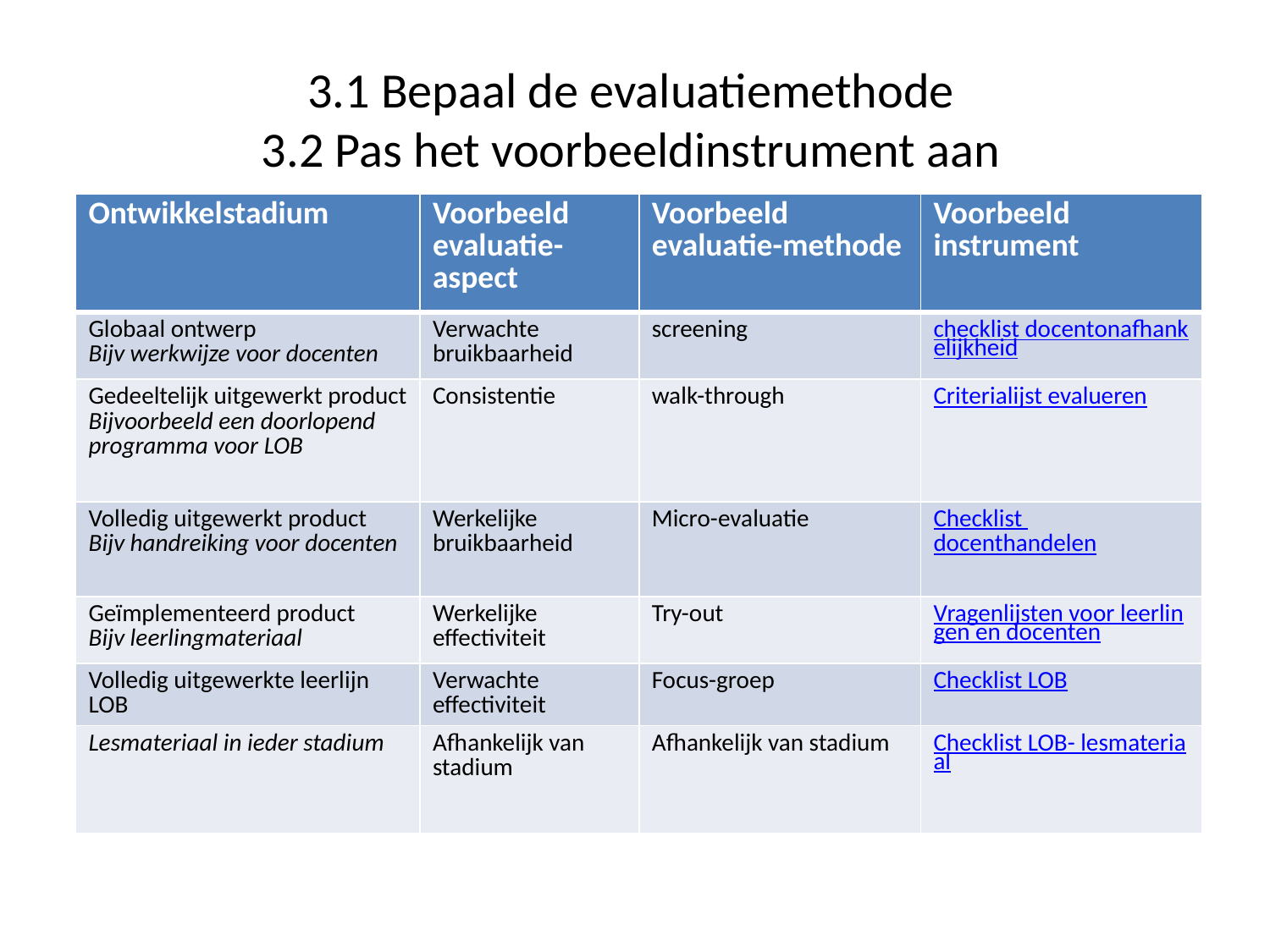

# 3.1 Bepaal de evaluatiemethode 3.2 Pas het voorbeeldinstrument aan
| Ontwikkelstadium | Voorbeeld evaluatie-aspect | Voorbeeld evaluatie-methode | Voorbeeld instrument |
| --- | --- | --- | --- |
| Globaal ontwerp Bijv werkwijze voor docenten | Verwachte bruikbaarheid | screening | checklist docentonafhankelijkheid |
| Gedeeltelijk uitgewerkt product Bijvoorbeeld een doorlopend programma voor LOB | Consistentie | walk-through | Criterialijst evalueren |
| Volledig uitgewerkt product Bijv handreiking voor docenten | Werkelijke bruikbaarheid | Micro-evaluatie | Checklist docenthandelen |
| Geïmplementeerd product Bijv leerlingmateriaal | Werkelijke effectiviteit | Try-out | Vragenlijsten voor leerlingen en docenten |
| Volledig uitgewerkte leerlijn LOB | Verwachte effectiviteit | Focus-groep | Checklist LOB |
| Lesmateriaal in ieder stadium | Afhankelijk van stadium | Afhankelijk van stadium | Checklist LOB- lesmateriaal |